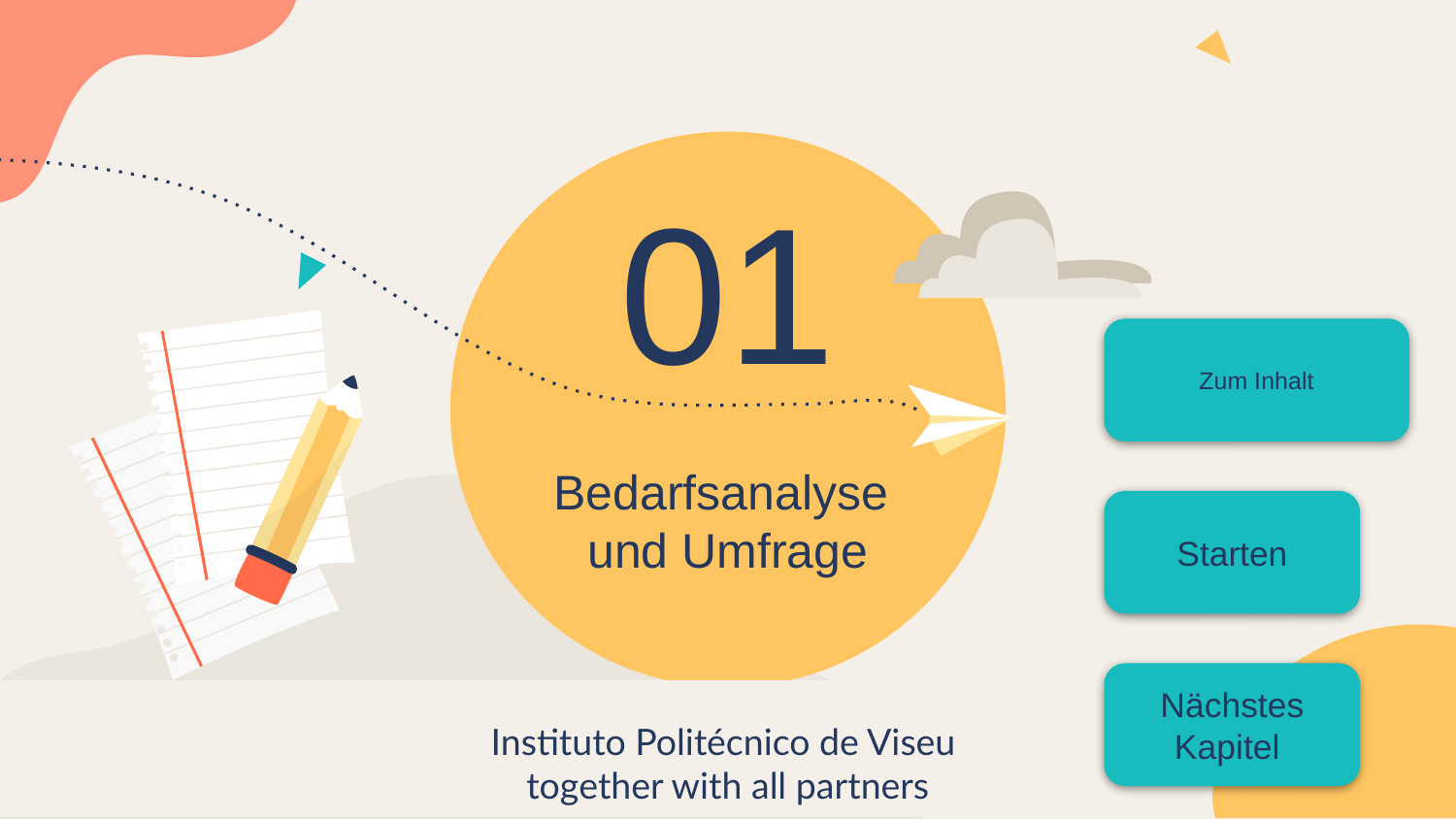

# 01

Zum Inhalt

Bedarfsanalyse
und Umfrage
Starten

Nächstes Kapitel

Instituto Politécnico de Viseu
together with all partners